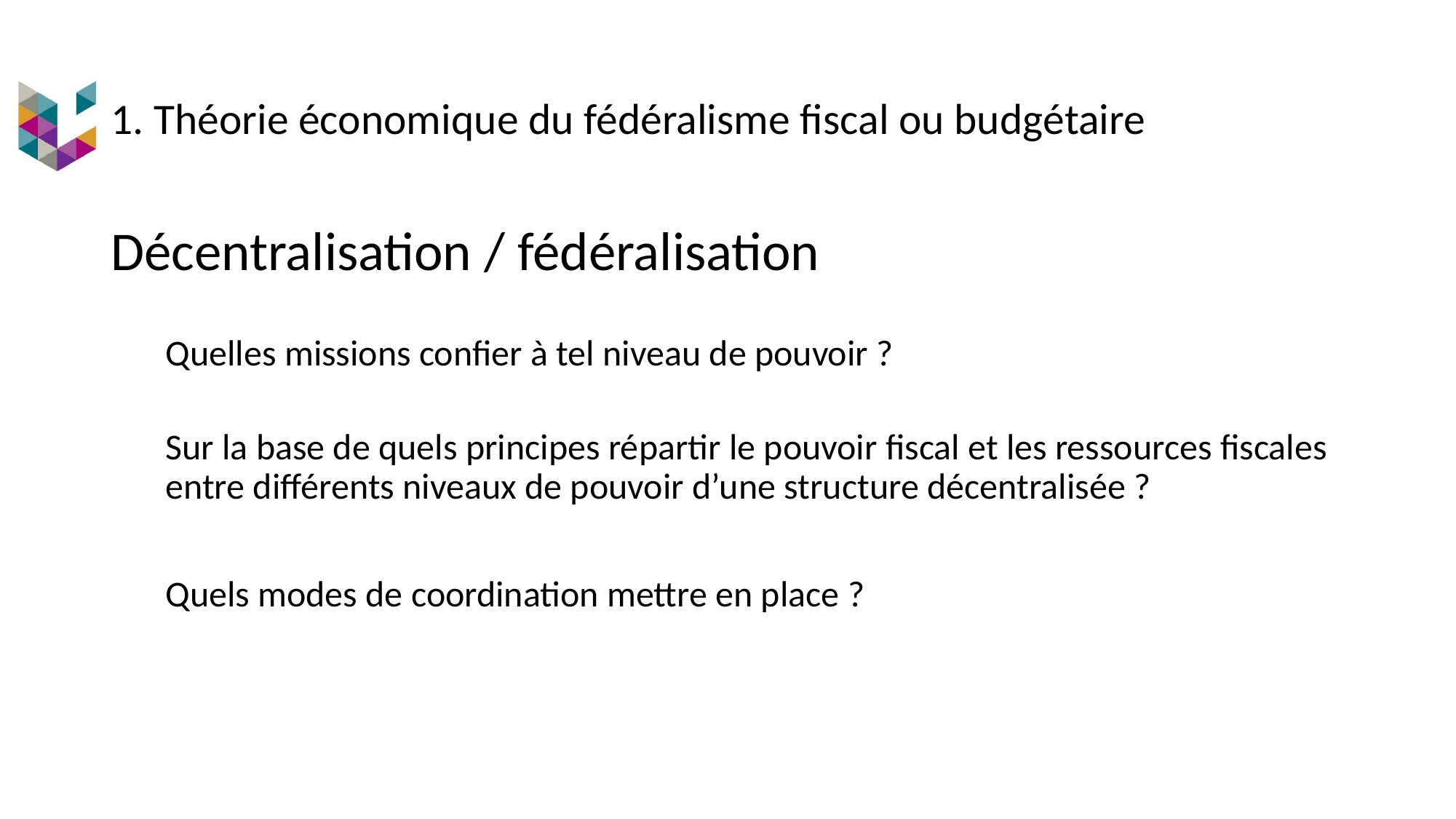

# 1. Théorie économique du fédéralisme fiscal ou budgétaire
Décentralisation / fédéralisation

Quelles missions confier à tel niveau de pouvoir ?

Sur la base de quels principes répartir le pouvoir fiscal et les ressources fiscales entre différents niveaux de pouvoir d’une structure décentralisée ?

Quels modes de coordination mettre en place ?